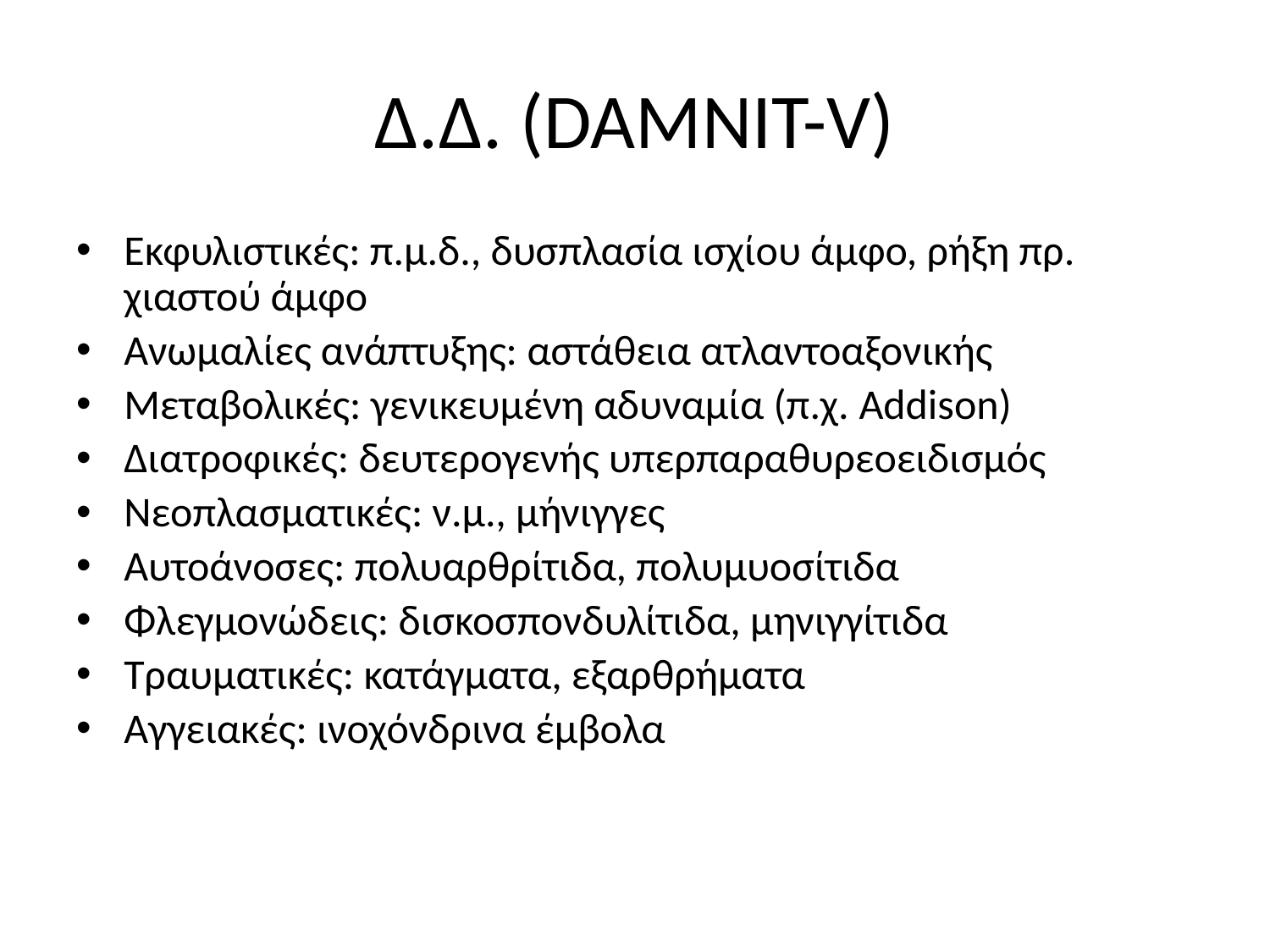

# Δ.Δ. (DAMNIT-V)
Εκφυλιστικές: π.μ.δ., δυσπλασία ισχίου άμφο, ρήξη πρ. χιαστού άμφο
Ανωμαλίες ανάπτυξης: αστάθεια ατλαντοαξονικής
Μεταβολικές: γενικευμένη αδυναμία (π.χ. Addison)
Διατροφικές: δευτερογενής υπερπαραθυρεοειδισμός
Νεοπλασματικές: ν.μ., μήνιγγες
Αυτοάνοσες: πολυαρθρίτιδα, πολυμυοσίτιδα
Φλεγμονώδεις: δισκοσπονδυλίτιδα, μηνιγγίτιδα
Τραυματικές: κατάγματα, εξαρθρήματα
Αγγειακές: ινοχόνδρινα έμβολα